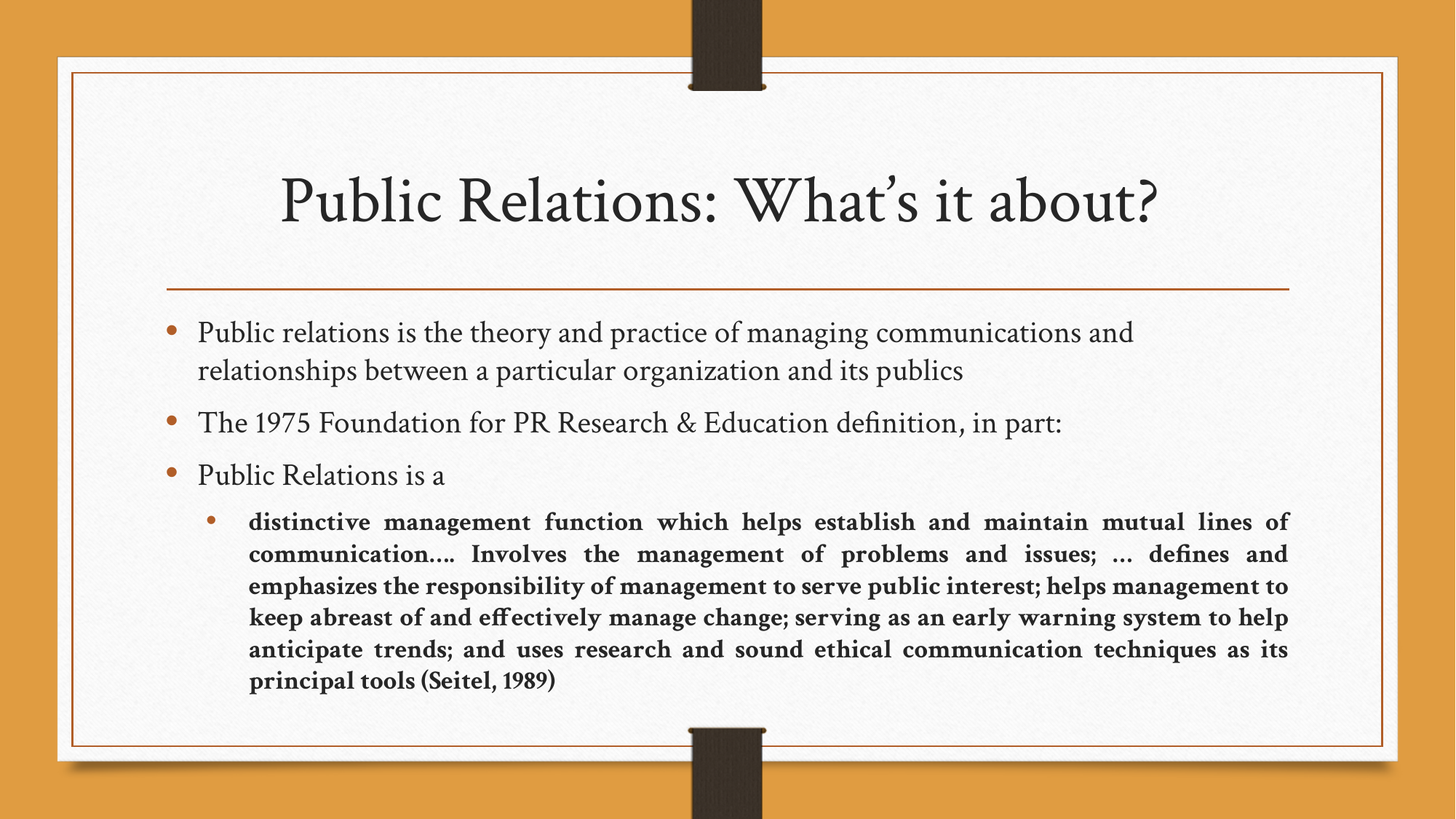

# Public Relations: What’s it about?
Public relations is the theory and practice of managing communications and relationships between a particular organization and its publics
The 1975 Foundation for PR Research & Education definition, in part:
Public Relations is a
distinctive management function which helps establish and maintain mutual lines of communication…. Involves the management of problems and issues; … defines and emphasizes the responsibility of management to serve public interest; helps management to keep abreast of and effectively manage change; serving as an early warning system to help anticipate trends; and uses research and sound ethical communication techniques as its principal tools (Seitel, 1989)